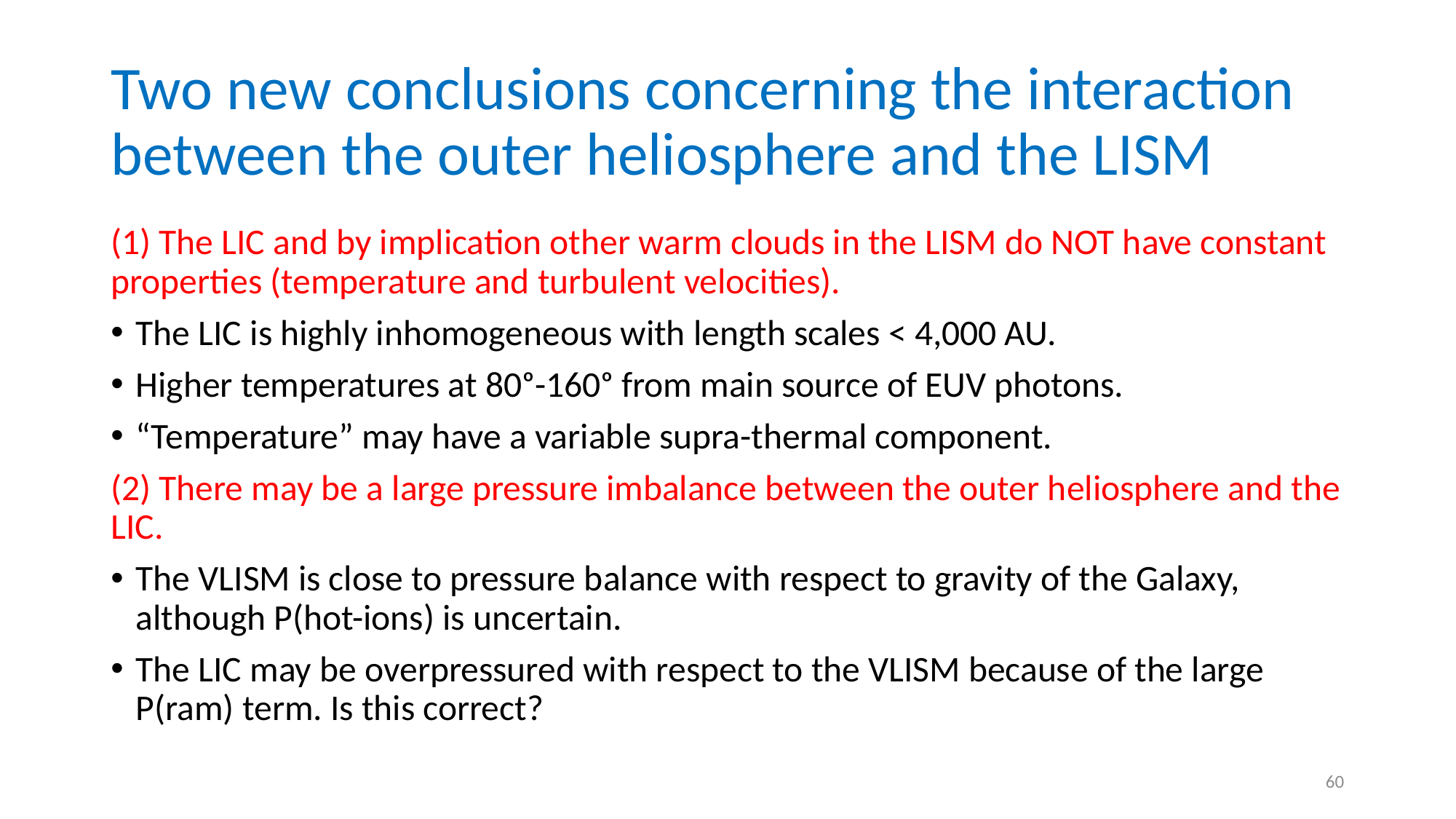

# Two new conclusions concerning the interaction between the outer heliosphere and the LISM
(1) The LIC and by implication other warm clouds in the LISM do NOT have constant properties (temperature and turbulent velocities).
The LIC is highly inhomogeneous with length scales < 4,000 AU.
Higher temperatures at 80ᵒ-160ᵒ from main source of EUV photons.
“Temperature” may have a variable supra-thermal component.
(2) There may be a large pressure imbalance between the outer heliosphere and the LIC.
The VLISM is close to pressure balance with respect to gravity of the Galaxy, although P(hot-ions) is uncertain.
The LIC may be overpressured with respect to the VLISM because of the large P(ram) term. Is this correct?
60